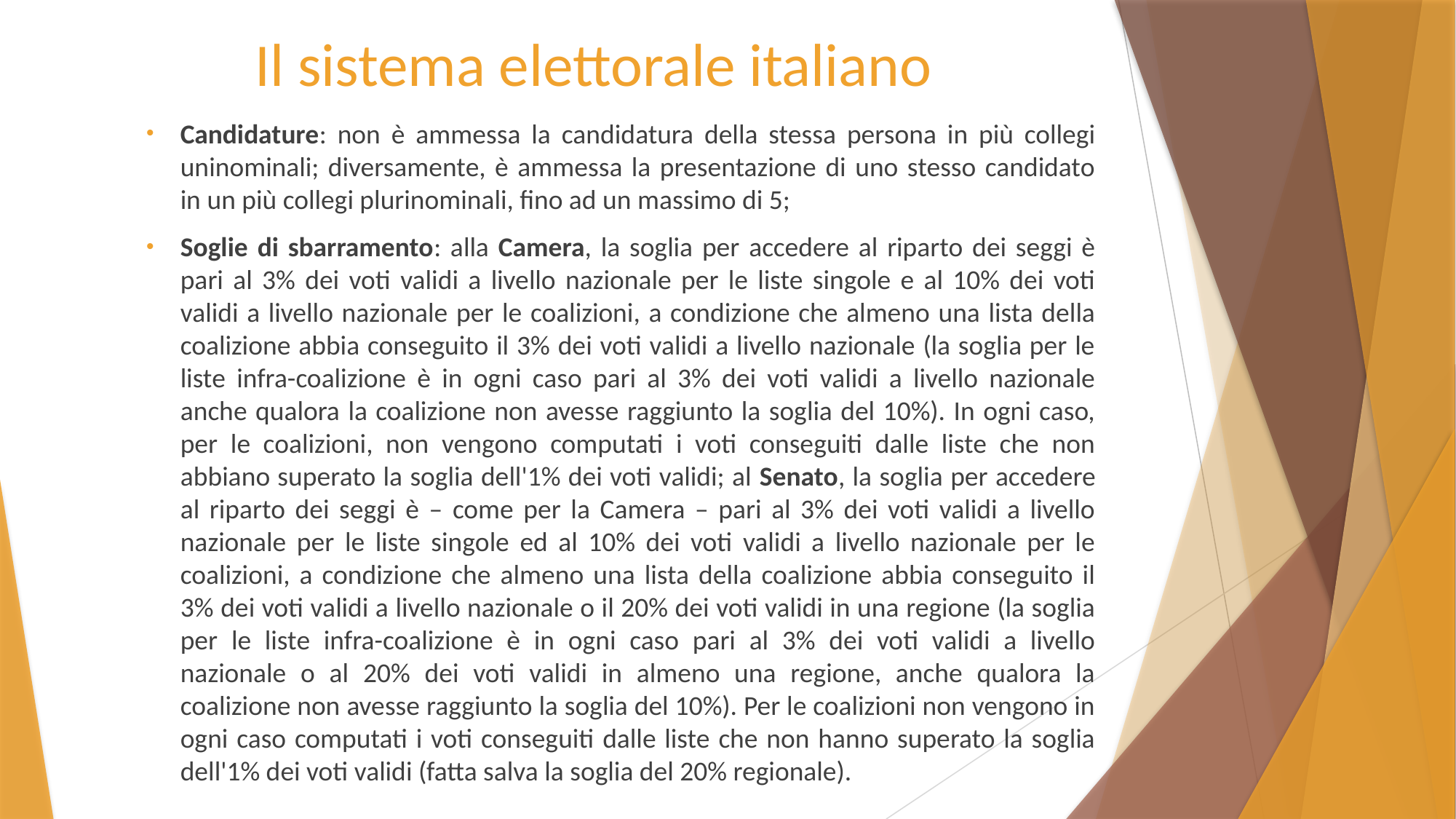

# Il sistema elettorale italiano
Candidature: non è ammessa la candidatura della stessa persona in più collegi uninominali; diversamente, è ammessa la presentazione di uno stesso candidato in un più collegi plurinominali, fino ad un massimo di 5;
Soglie di sbarramento: alla Camera, la soglia per accedere al riparto dei seggi è pari al 3% dei voti validi a livello nazionale per le liste singole e al 10% dei voti validi a livello nazionale per le coalizioni, a condizione che almeno una lista della coalizione abbia conseguito il 3% dei voti validi a livello nazionale (la soglia per le liste infra-coalizione è in ogni caso pari al 3% dei voti validi a livello nazionale anche qualora la coalizione non avesse raggiunto la soglia del 10%). In ogni caso, per le coalizioni, non vengono computati i voti conseguiti dalle liste che non abbiano superato la soglia dell'1% dei voti validi; al Senato, la soglia per accedere al riparto dei seggi è – come per la Camera – pari al 3% dei voti validi a livello nazionale per le liste singole ed al 10% dei voti validi a livello nazionale per le coalizioni, a condizione che almeno una lista della coalizione abbia conseguito il 3% dei voti validi a livello nazionale o il 20% dei voti validi in una regione (la soglia per le liste infra-coalizione è in ogni caso pari al 3% dei voti validi a livello nazionale o al 20% dei voti validi in almeno una regione, anche qualora la coalizione non avesse raggiunto la soglia del 10%). Per le coalizioni non vengono in ogni caso computati i voti conseguiti dalle liste che non hanno superato la soglia dell'1% dei voti validi (fatta salva la soglia del 20% regionale).